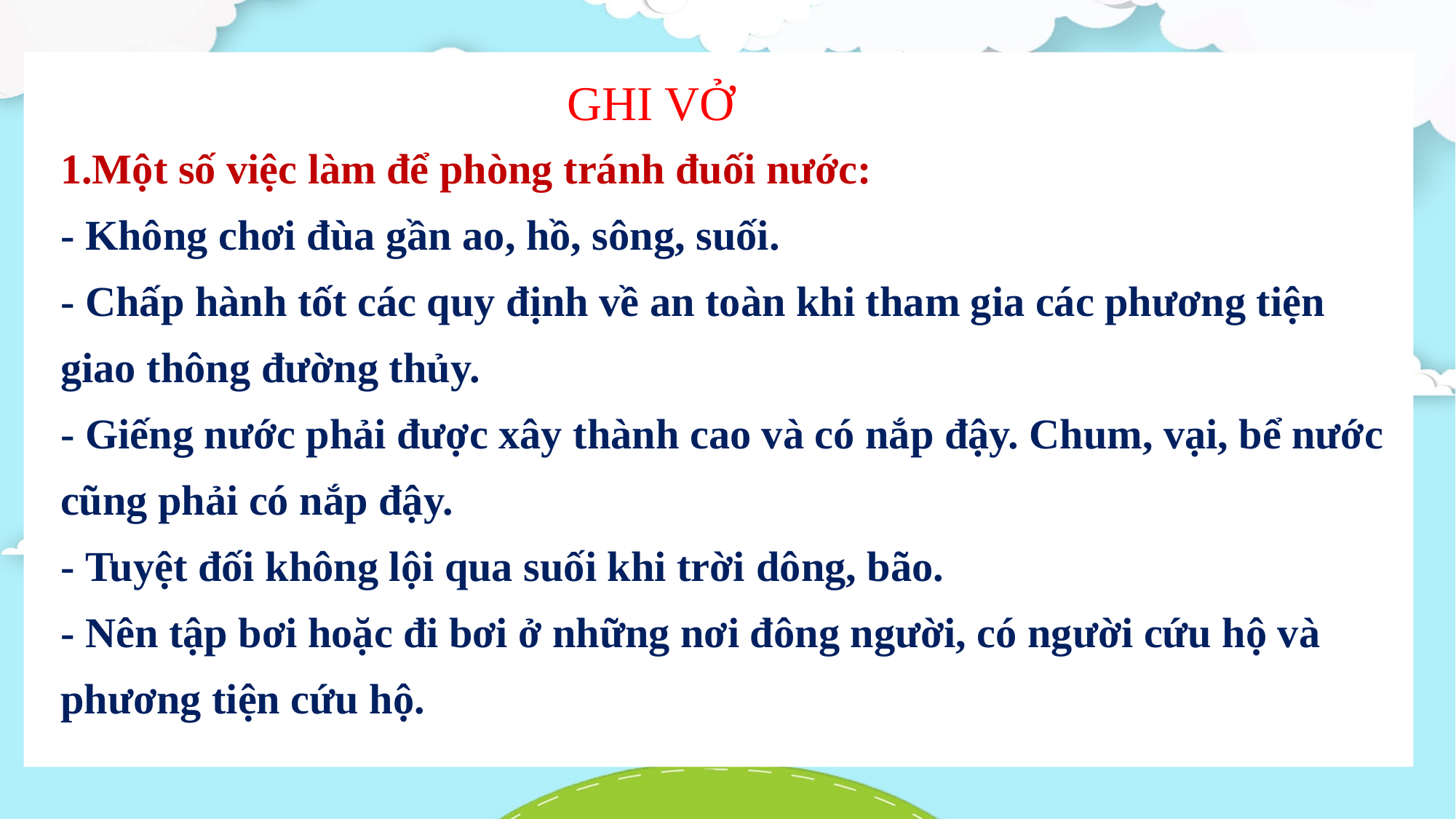

GHI VỞ
1.Một số việc làm để phòng tránh đuối nước:
- Không chơi đùa gần ao, hồ, sông, suối.
- Chấp hành tốt các quy định về an toàn khi tham gia các phương tiện giao thông đường thủy.
- Giếng nước phải được xây thành cao và có nắp đậy. Chum, vại, bể nước cũng phải có nắp đậy.
- Tuyệt đối không lội qua suối khi trời dông, bão.
- Nên tập bơi hoặc đi bơi ở những nơi đông người, có người cứu hộ và phương tiện cứu hộ.